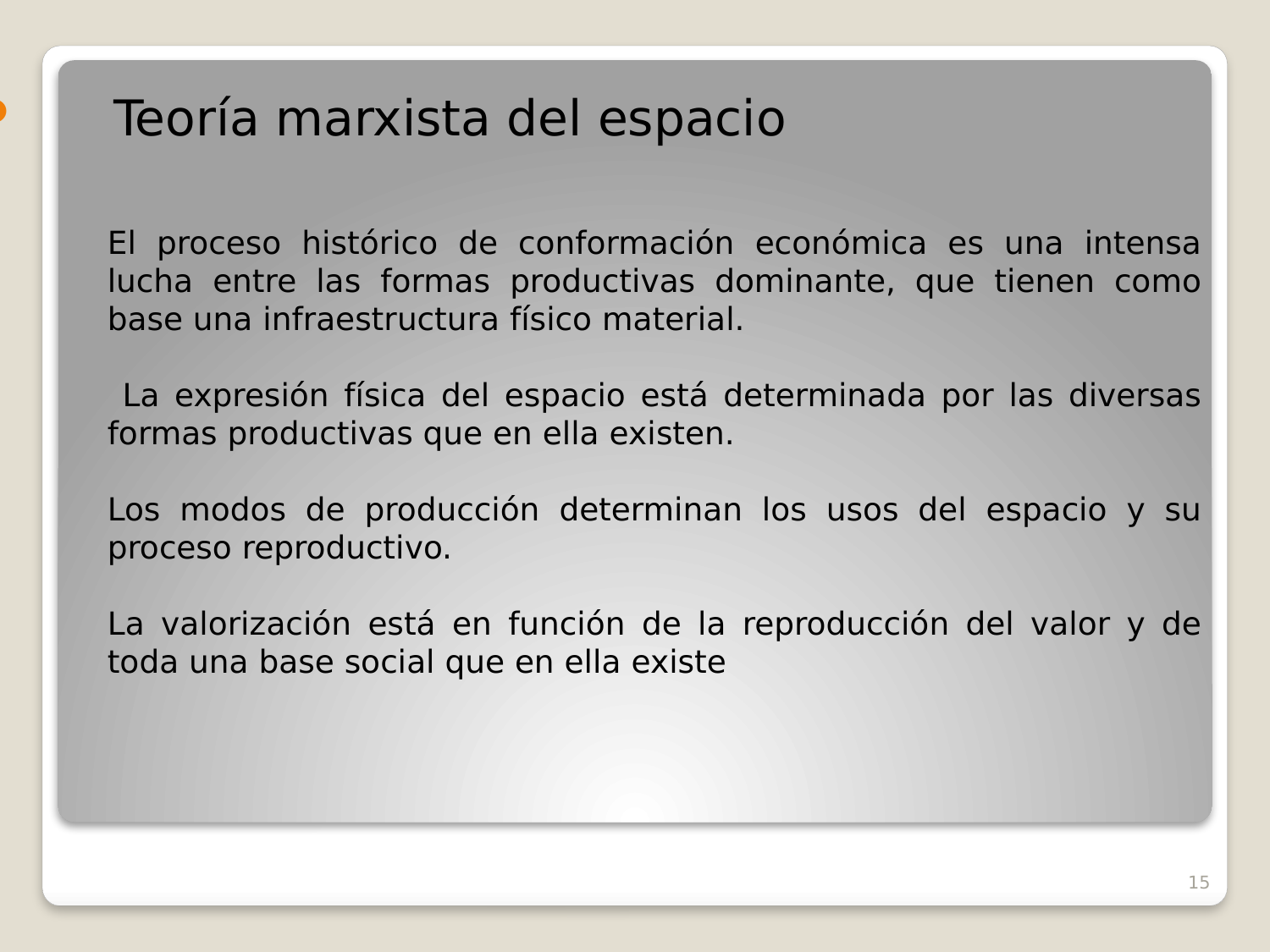

Teoría marxista del espacio
El proceso histórico de conformación económica es una intensa lucha entre las formas productivas dominante, que tienen como base una infraestructura físico material.

 La expresión física del espacio está determinada por las diversas formas productivas que en ella existen.

Los modos de producción determinan los usos del espacio y su proceso reproductivo.

La valorización está en función de la reproducción del valor y de toda una base social que en ella existe
15